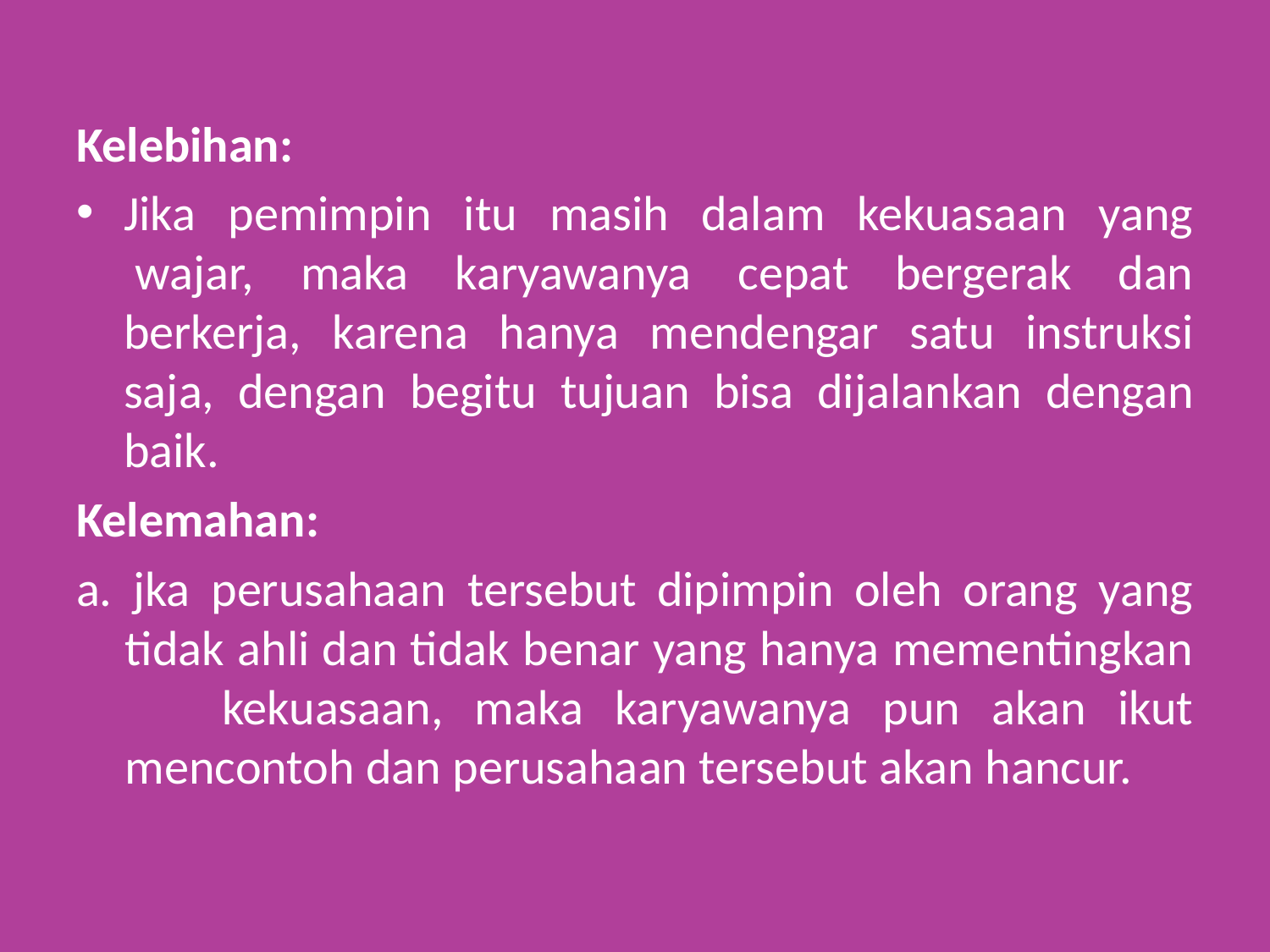

Kelebihan:
Jika pemimpin itu masih dalam kekuasaan yang  wajar, maka karyawanya cepat bergerak dan berkerja, karena hanya mendengar satu instruksi saja, dengan begitu tujuan bisa dijalankan dengan baik.
Kelemahan:
a. jka perusahaan tersebut dipimpin oleh orang yang tidak ahli dan tidak benar yang hanya mementingkan      kekuasaan, maka karyawanya pun akan ikut mencontoh dan perusahaan tersebut akan hancur.